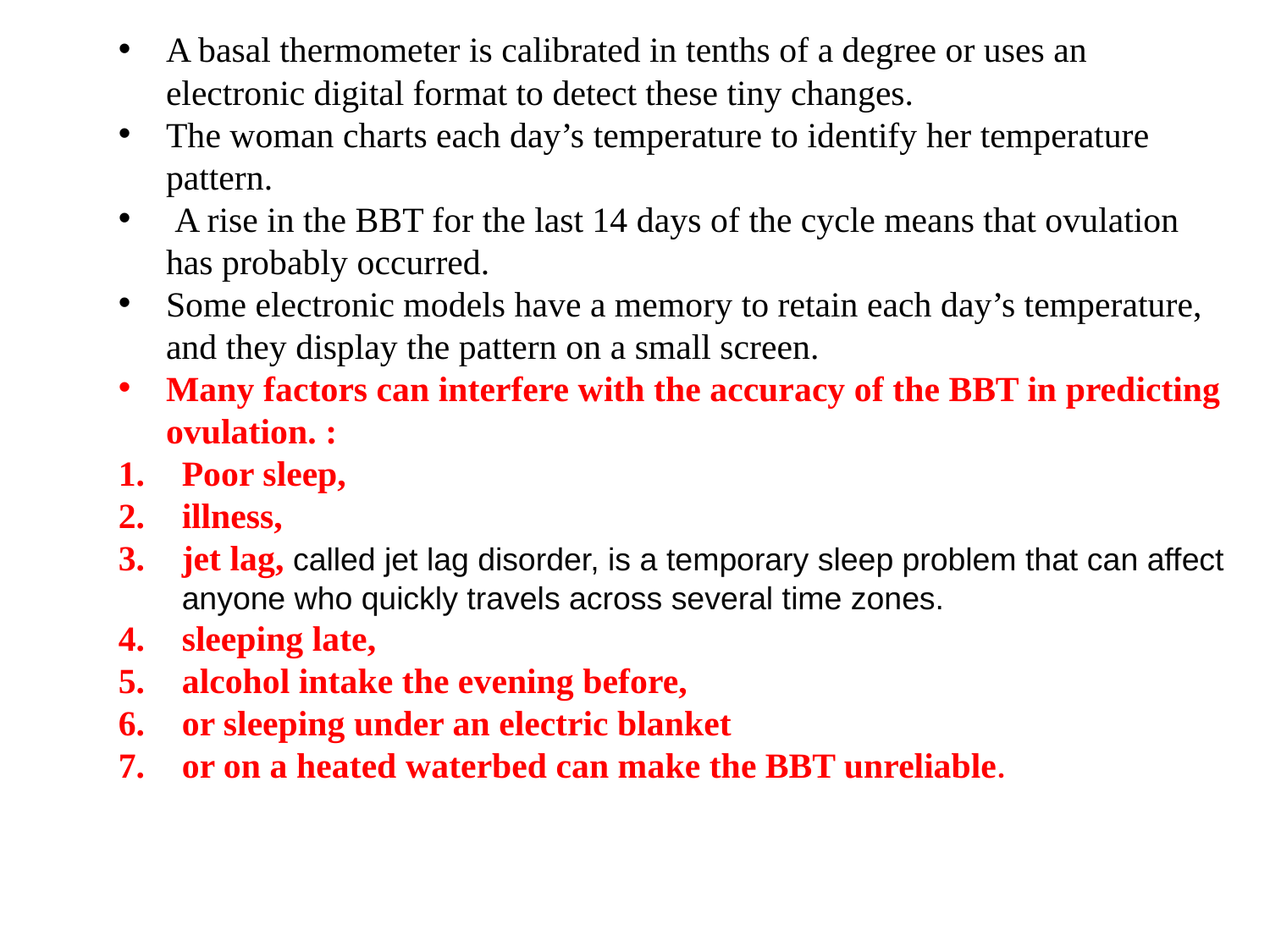

A basal thermometer is calibrated in tenths of a degree or uses an electronic digital format to detect these tiny changes.
The woman charts each day’s temperature to identify her temperature pattern.
 A rise in the BBT for the last 14 days of the cycle means that ovulation has probably occurred.
Some electronic models have a memory to retain each day’s temperature, and they display the pattern on a small screen.
Many factors can interfere with the accuracy of the BBT in predicting ovulation. :
Poor sleep,
illness,
jet lag, called jet lag disorder, is a temporary sleep problem that can affect anyone who quickly travels across several time zones.
sleeping late,
alcohol intake the evening before,
or sleeping under an electric blanket
or on a heated waterbed can make the BBT unreliable.